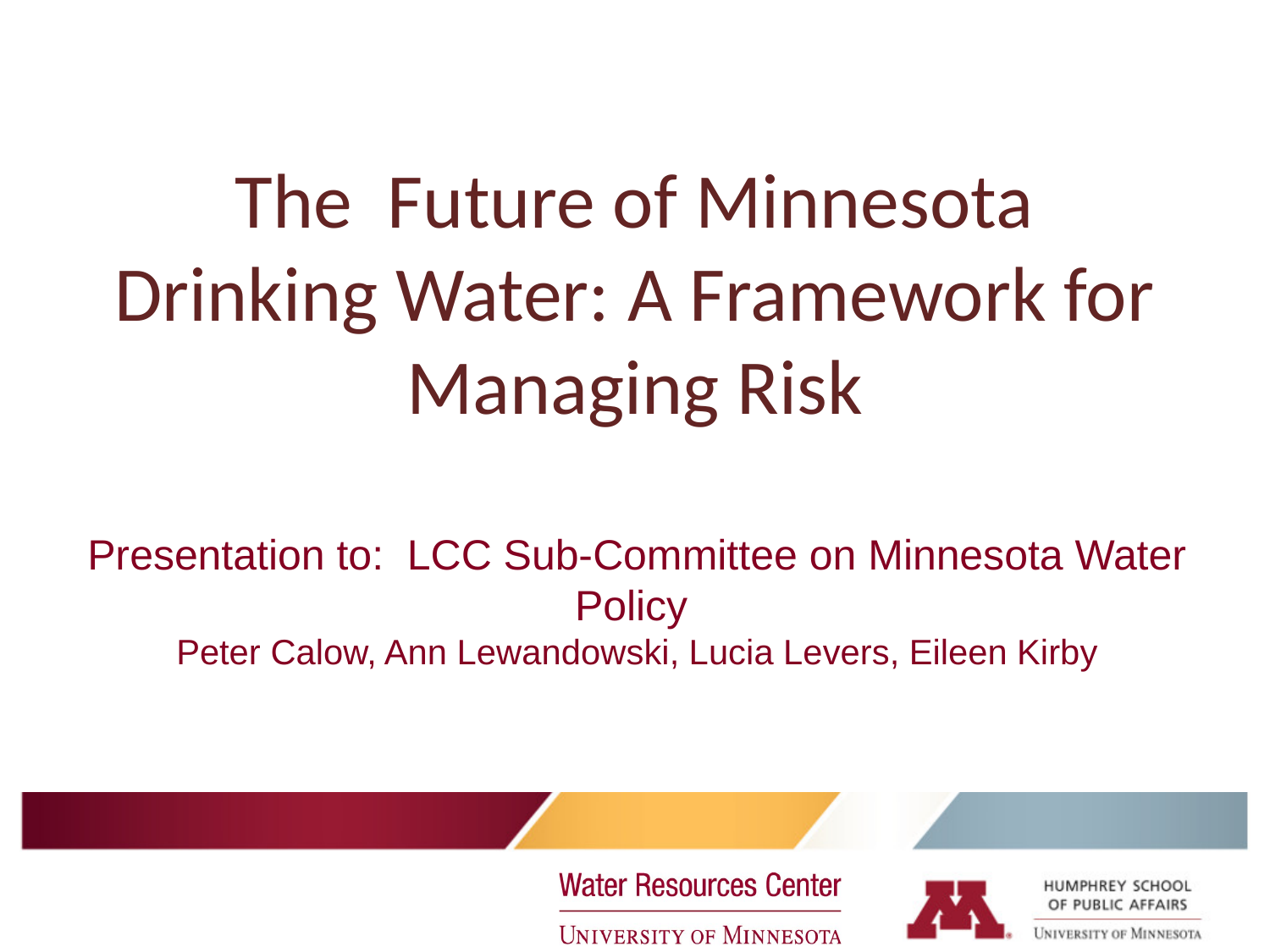

# The  Future of Minnesota Drinking Water: A Framework for Managing Risk
Presentation to:  LCC Sub-Committee on Minnesota Water Policy
Peter Calow, Ann Lewandowski, Lucia Levers, Eileen Kirby